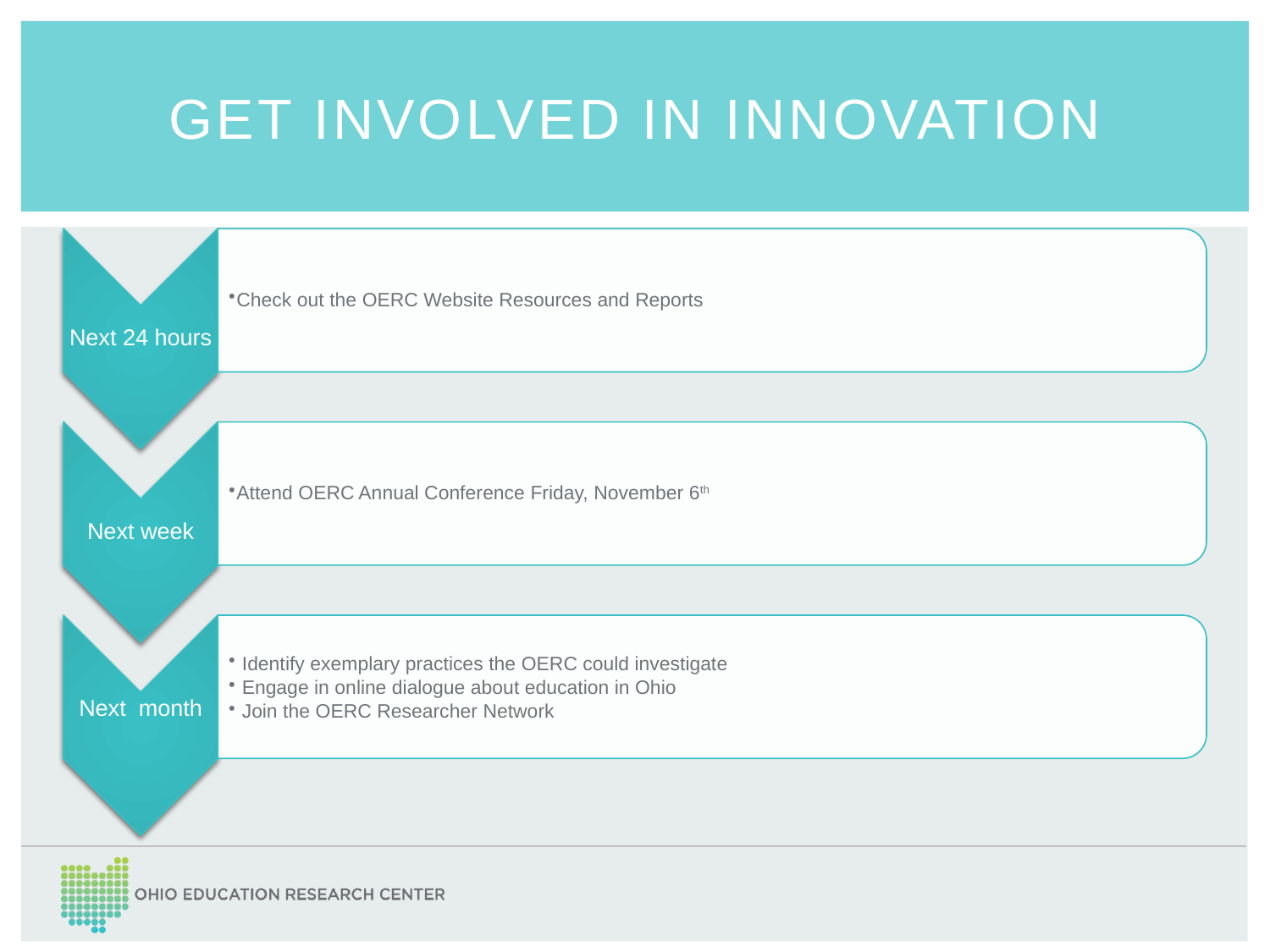

# get involved in INNOVATION
Next 24 hours
Check out the OERC Website Resources and Reports
Next week
Attend OERC Annual Conference Friday, November 6th
Next  month

 Identify exemplary practices the OERC could investigate
 Engage in online dialogue about education in Ohio
 Join the OERC Researcher Network